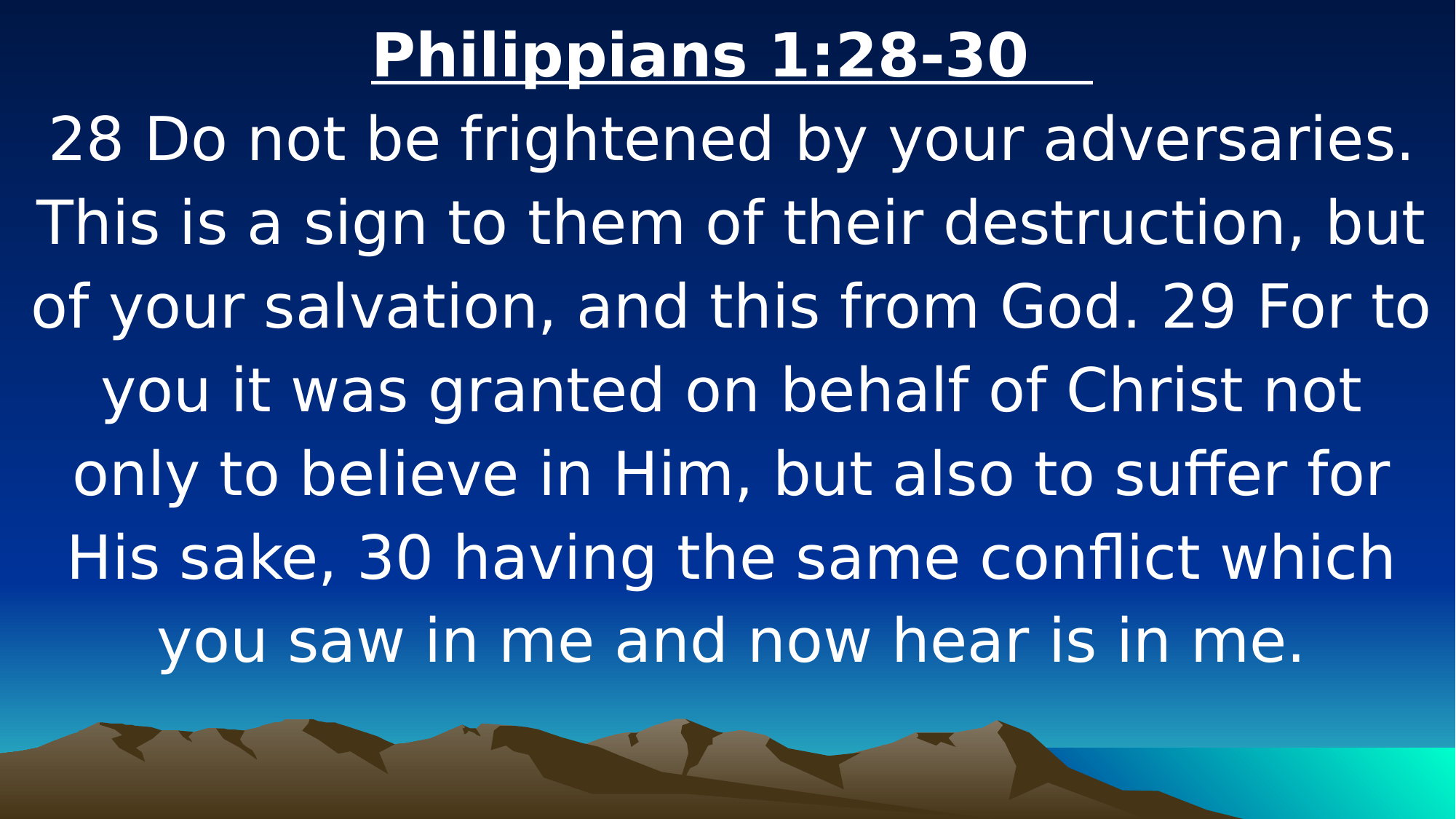

Philippians 1:28-30
28 Do not be frightened by your adversaries. This is a sign to them of their destruction, but of your salvation, and this from God. 29 For to you it was granted on behalf of Christ not only to believe in Him, but also to suffer for His sake, 30 having the same conflict which you saw in me and now hear is in me.